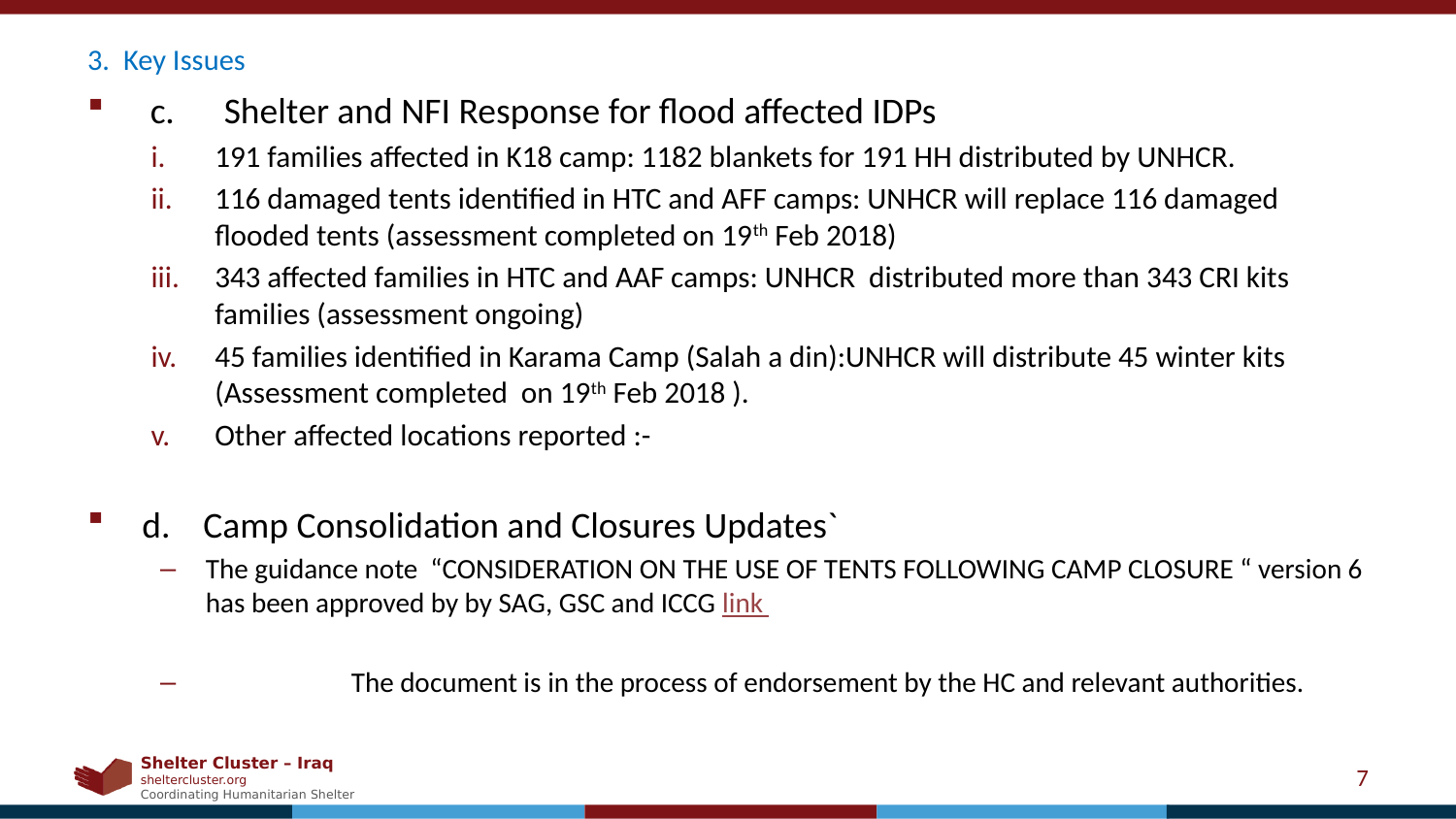

# 3.  Key Issues
 c.      Shelter and NFI Response for flood affected IDPs
191 families affected in K18 camp: 1182 blankets for 191 HH distributed by UNHCR.
116 damaged tents identified in HTC and AFF camps: UNHCR will replace 116 damaged flooded tents (assessment completed on 19th Feb 2018)
343 affected families in HTC and AAF camps: UNHCR  distributed more than 343 CRI kits families (assessment ongoing)
45 families identified in Karama Camp (Salah a din):UNHCR will distribute 45 winter kits (Assessment completed  on 19th Feb 2018 ).
Other affected locations reported :-

d.    Camp Consolidation and Closures Updates`
The guidance note  “CONSIDERATION ON THE USE OF TENTS FOLLOWING CAMP CLOSURE “ version 6 has been approved by by SAG, GSC and ICCG link

 	The document is in the process of endorsement by the HC and relevant authorities.

7